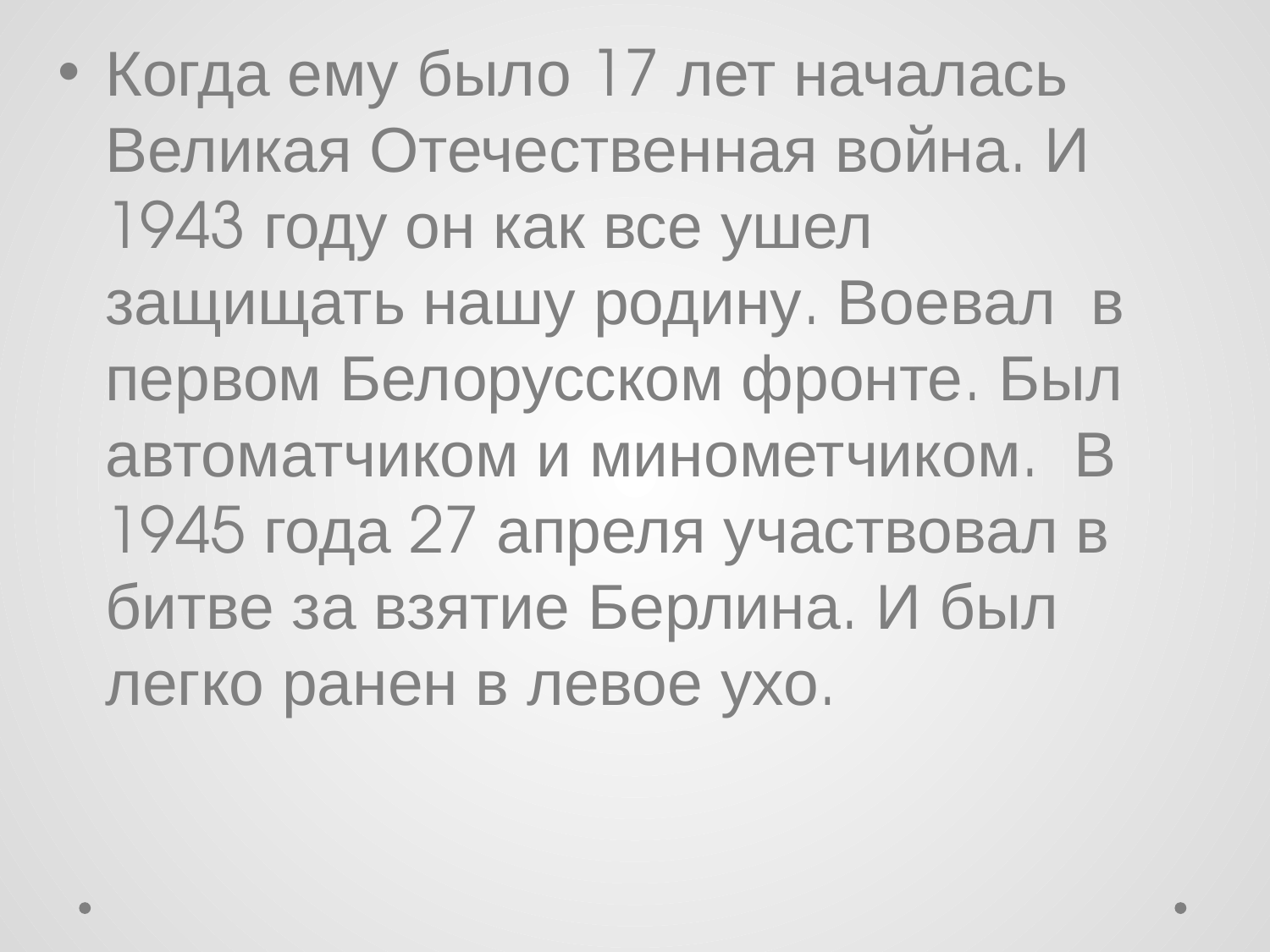

#
Когда ему было 17 лет началась Великая Отечественная война. И 1943 году он как все ушел защищать нашу родину. Воевал  в первом Белорусском фронте. Был автоматчиком и минометчиком.  В   1945 года 27 апреля участвовал в битве за взятие Берлина. И был легко ранен в левое ухо.